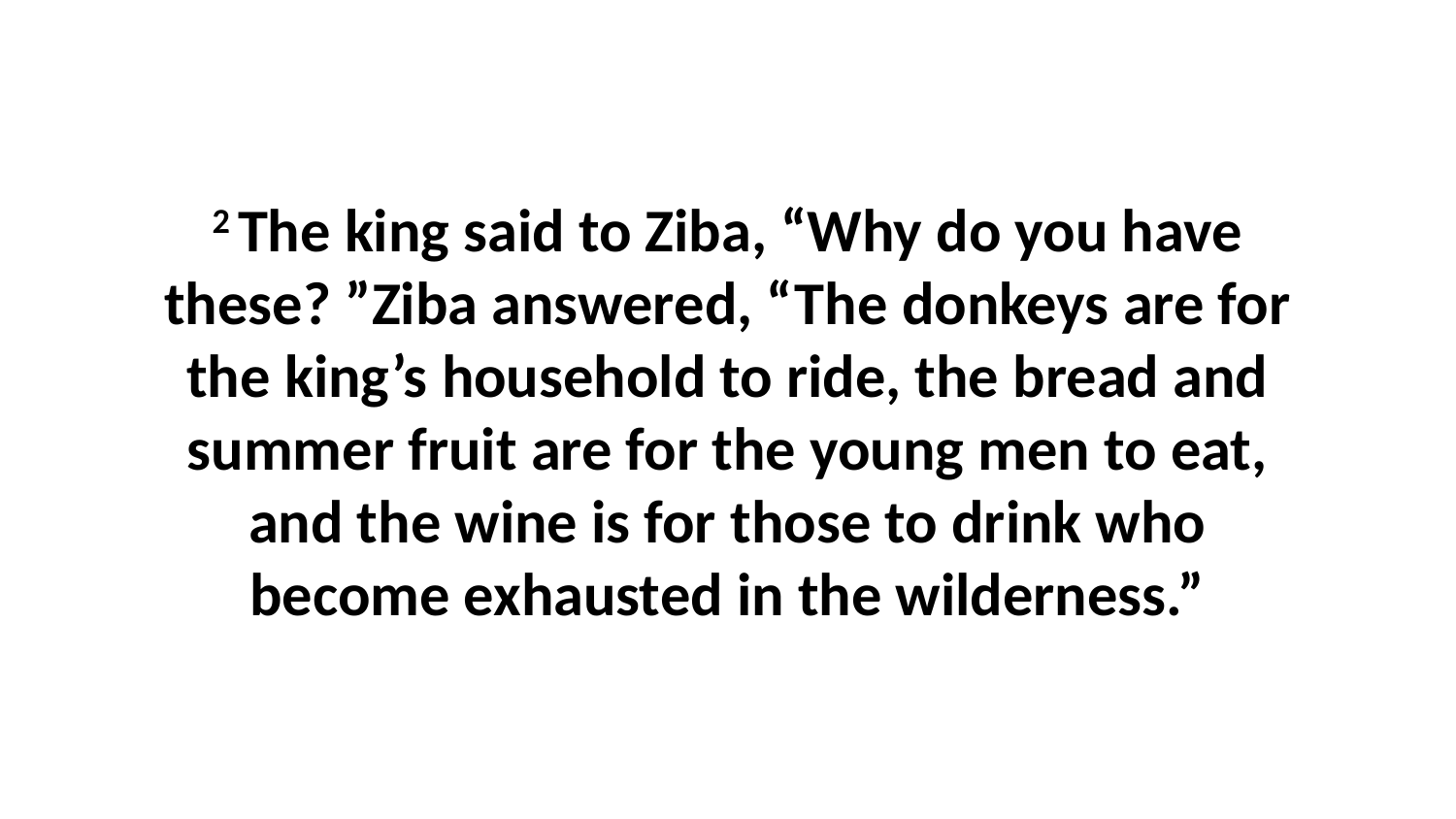

2 The king said to Ziba, “Why do you have these? ”Ziba answered, “The donkeys are for the king’s household to ride, the bread and summer fruit are for the young men to eat, and the wine is for those to drink who become exhausted in the wilderness.”